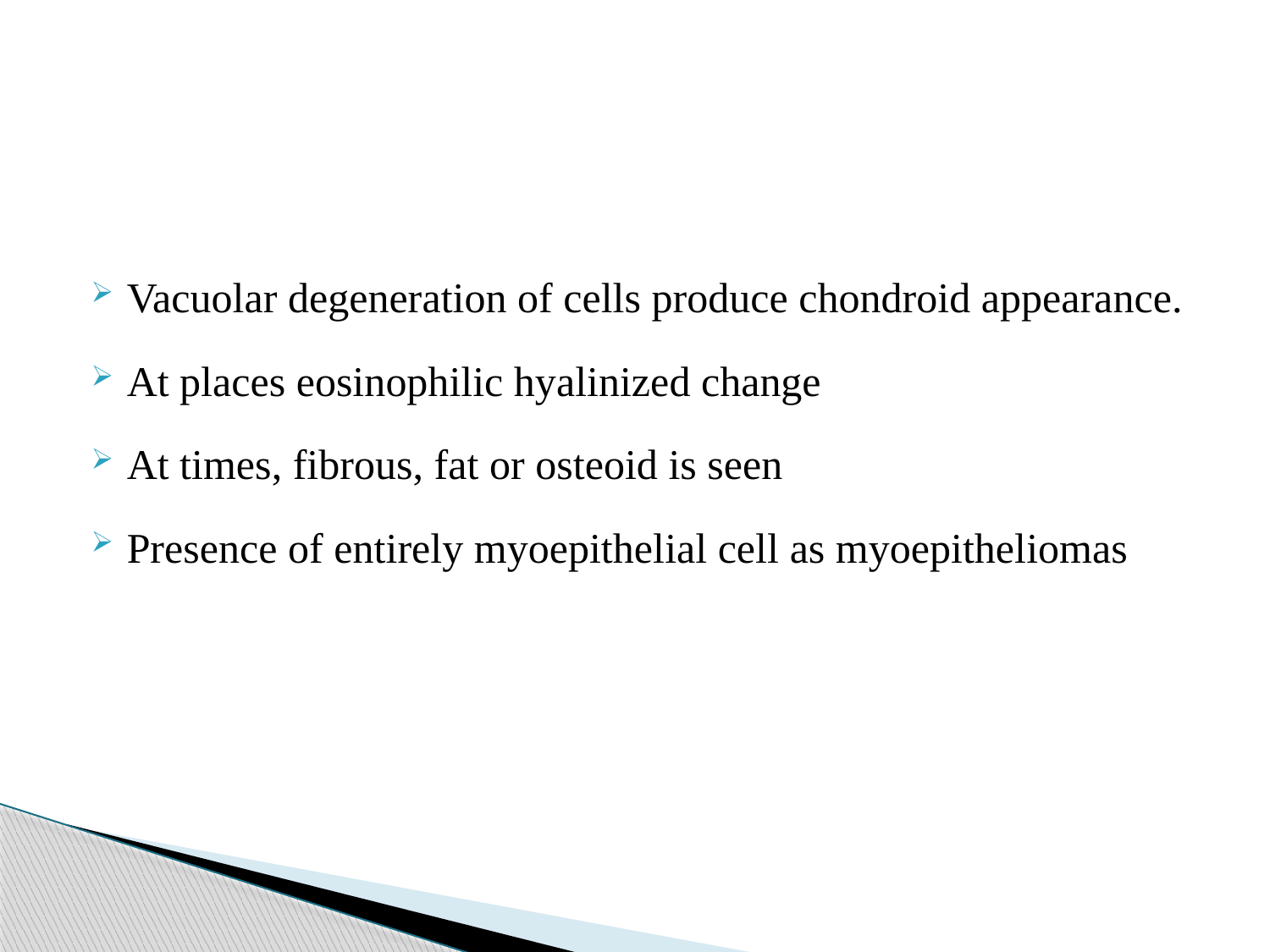

Vacuolar degeneration of cells produce chondroid appearance.
At places eosinophilic hyalinized change
At times, fibrous, fat or osteoid is seen
Presence of entirely myoepithelial cell as myoepitheliomas